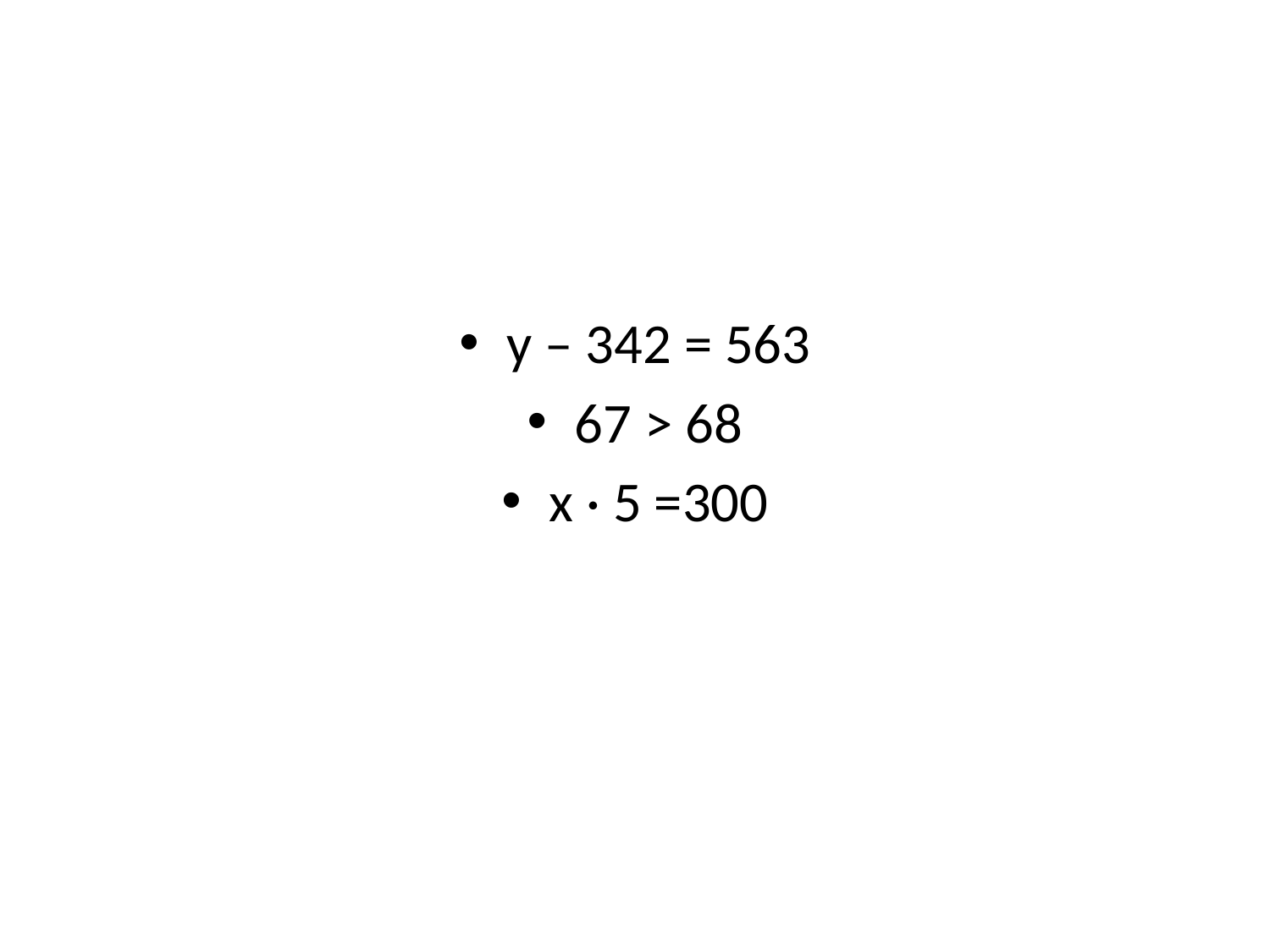

#

y – 342 = 563
67 > 68
x · 5 =300